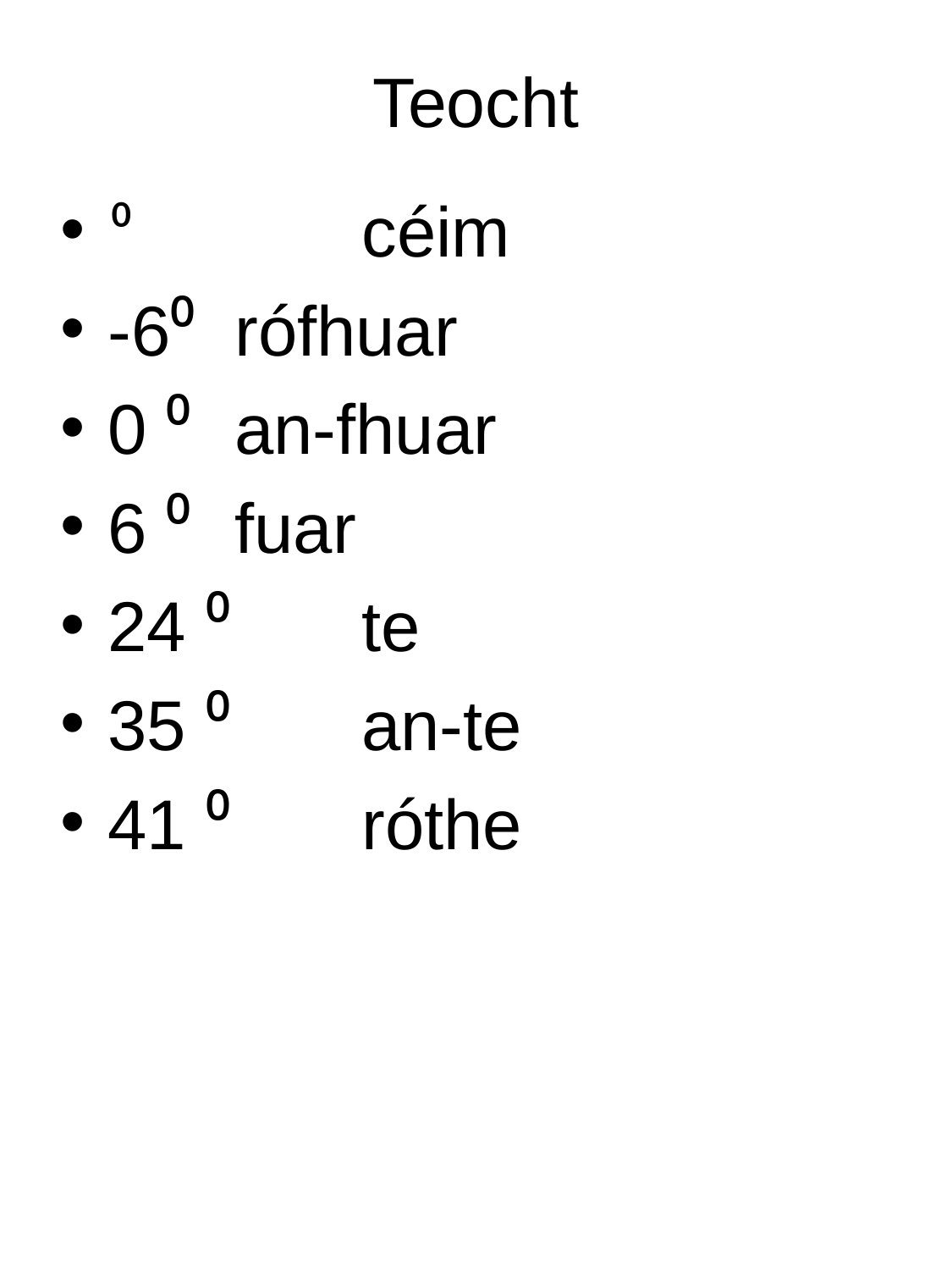

# Teocht
⁰ 		céim
-6⁰ 	rófhuar
0 ⁰ 	an-fhuar
6 ⁰ 	fuar
24 ⁰ 	te
35 ⁰ 	an-te
41 ⁰ 	róthe